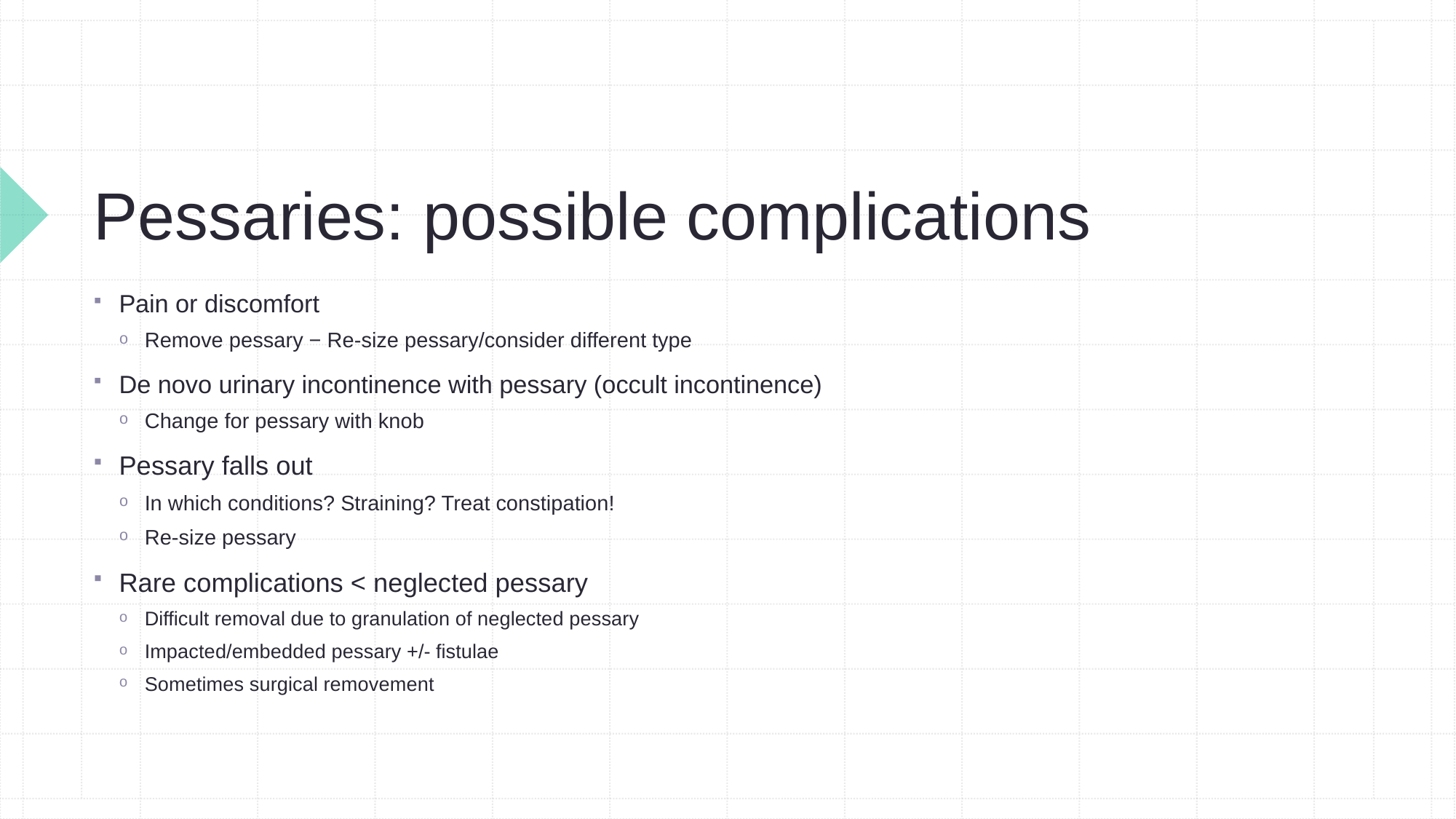

# Pessaries: possible complications
Pain or discomfort
Remove pessary − Re-size pessary/consider different type
De novo urinary incontinence with pessary (occult incontinence)
Change for pessary with knob
Pessary falls out
In which conditions? Straining? Treat constipation!
Re-size pessary
Rare complications < neglected pessary
Difficult removal due to granulation of neglected pessary
Impacted/embedded pessary +/- fistulae
Sometimes surgical removement